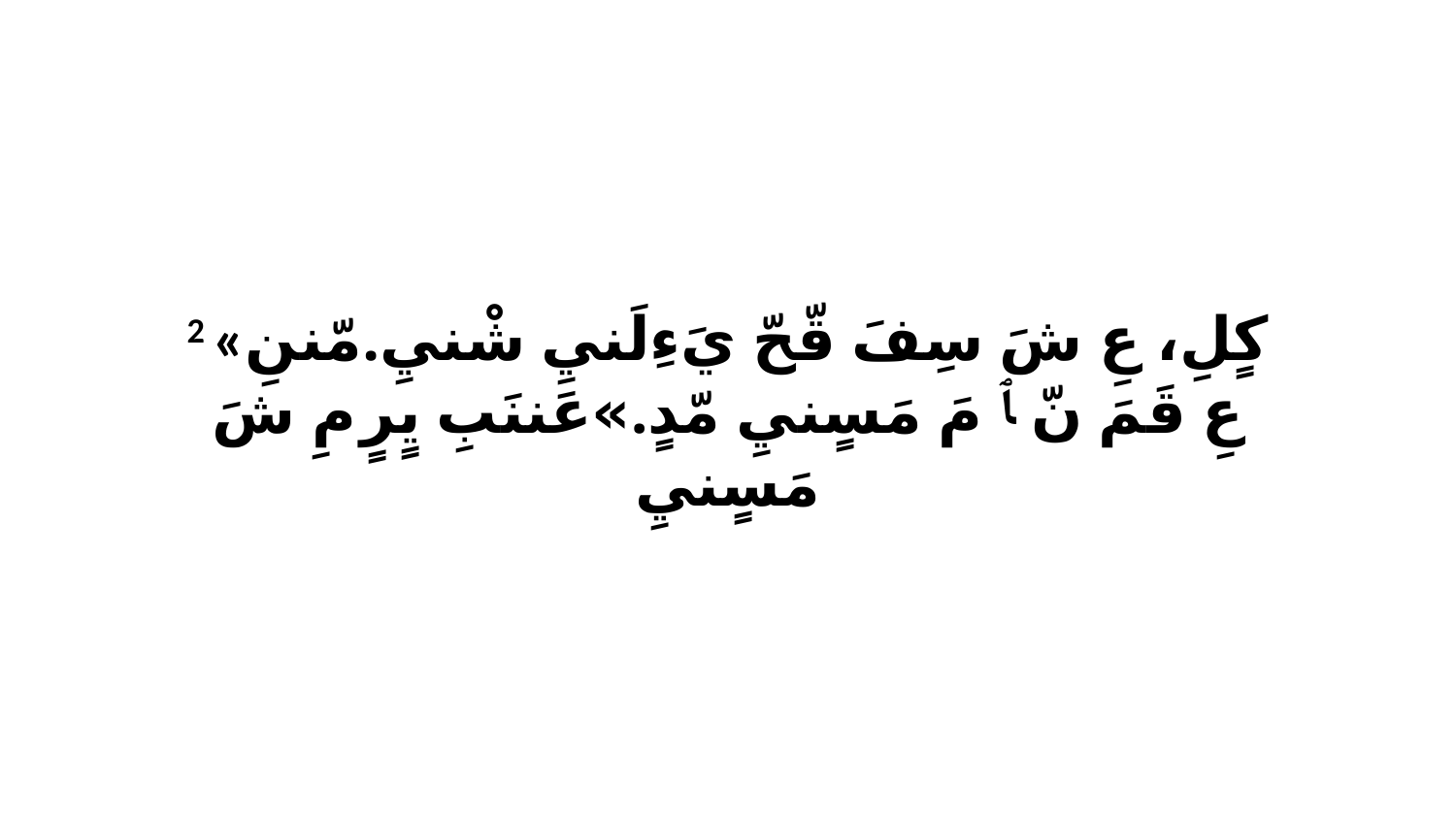

2 «كٍلِ، عِ شَ سِفَ قّحّ يَءِلَنيِ شْنيِ.مّننِ عِ قَمَ نّ ﭑ مَ مَسٍنيِ مّدٍ.»عَننَبِ يٍرٍ مِ شَ مَسٍنيِ